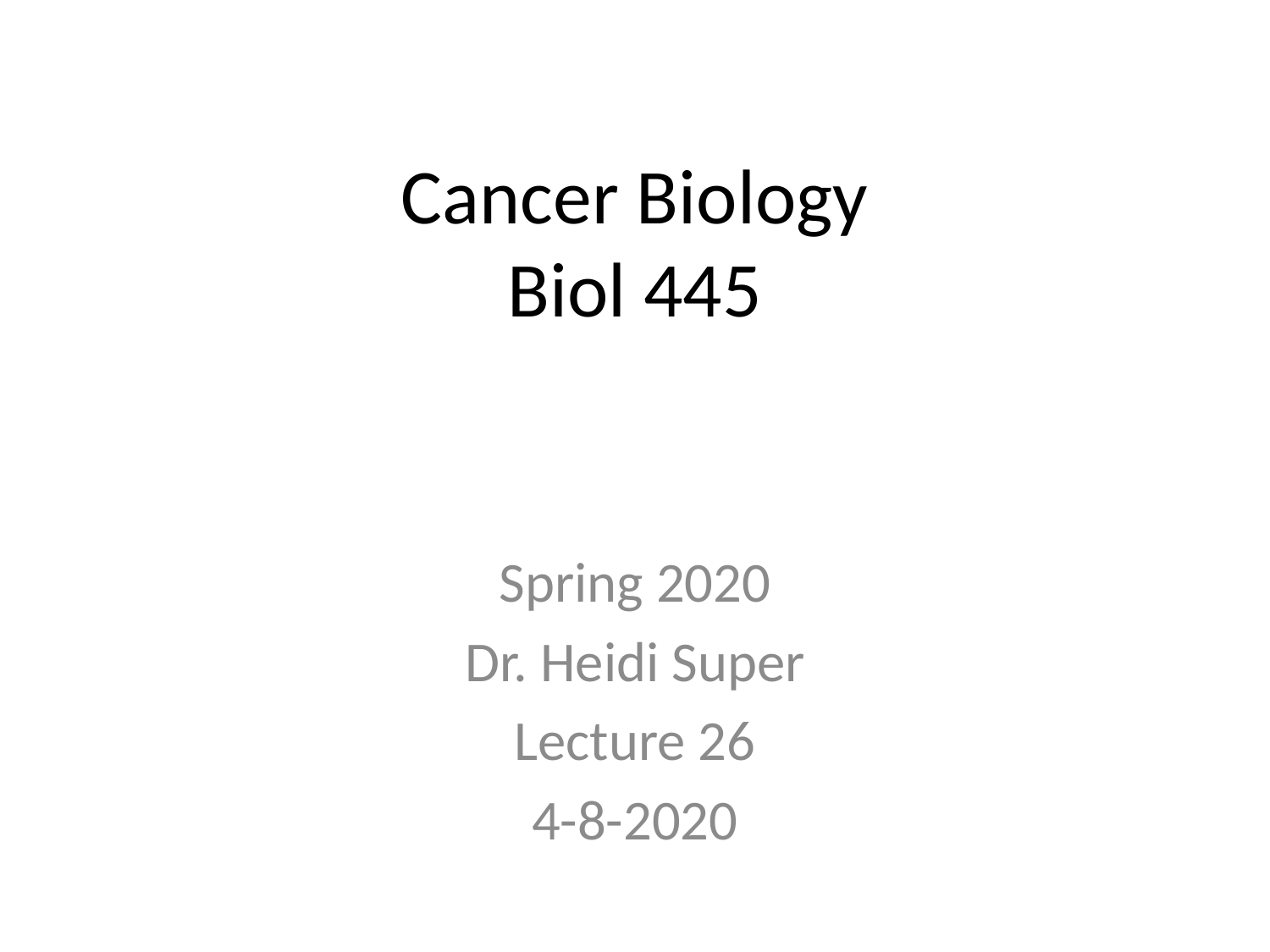

# Cancer Biology Biol 445
Spring 2020
Dr. Heidi Super
Lecture 26
4-8-2020